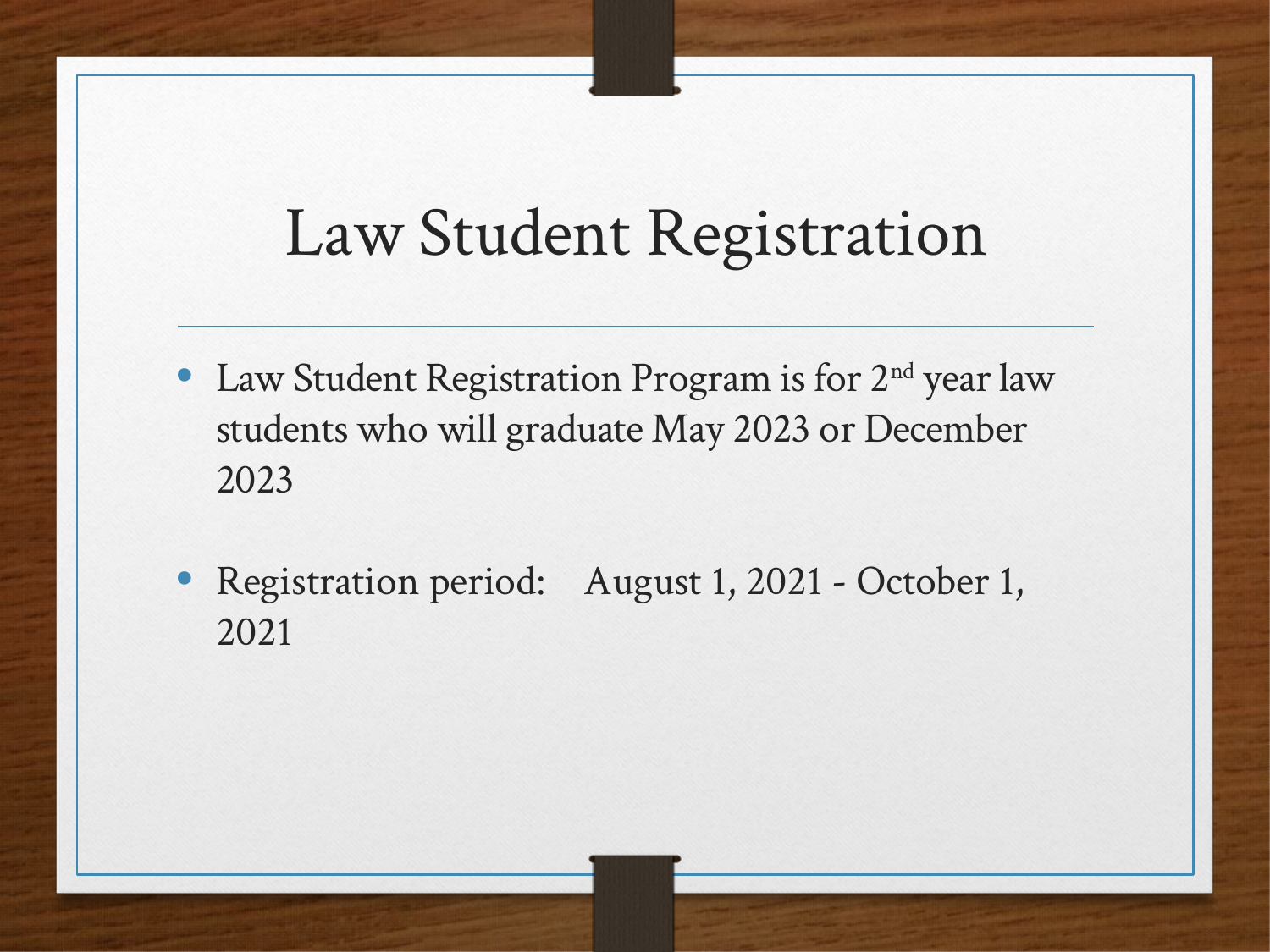

# Law Student Registration
Law Student Registration Program is for 2nd year law students who will graduate May 2023 or December 2023

Registration period:    August 1, 2021 - October 1, 2021